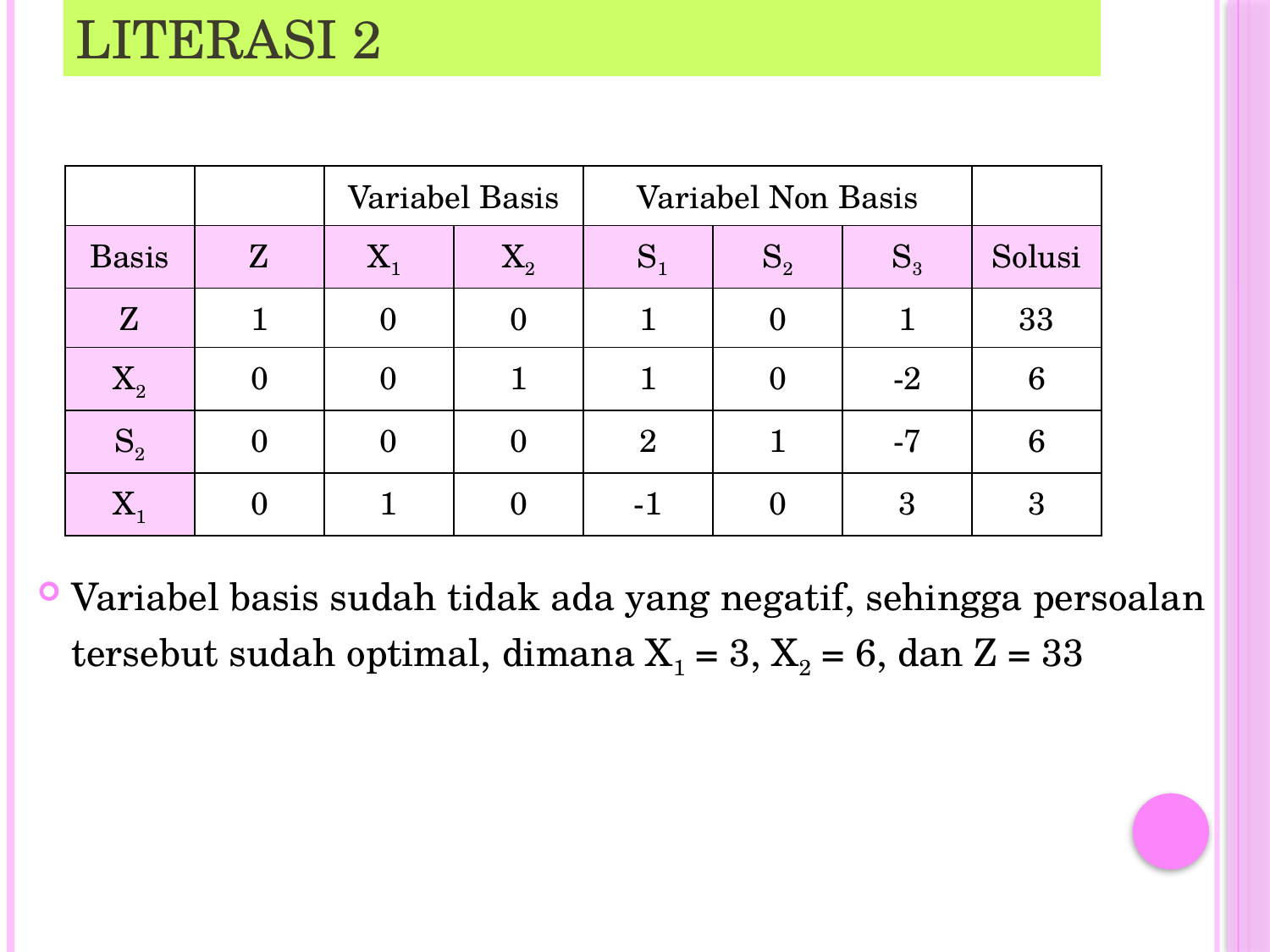

# Literasi 2
|  |  | Variabel Basis |  | Variabel Non Basis |  |  |  |
| --- | --- | --- | --- | --- | --- | --- | --- |
| Basis | Z | X1 | X2 | S1 | S2 | S3 | Solusi |
| Z | 1 | 0 | 0 | 1 | 0 | 1 | 33 |
| X2 | 0 | 0 | 1 | 1 | 0 | -2 | 6 |
| S2 | 0 | 0 | 0 | 2 | 1 | -7 | 6 |
| X1 | 0 | 1 | 0 | -1 | 0 | 3 | 3 |
Variabel basis sudah tidak ada yang negatif, sehingga persoalan tersebut sudah optimal, dimana X1 = 3, X2 = 6, dan Z = 33